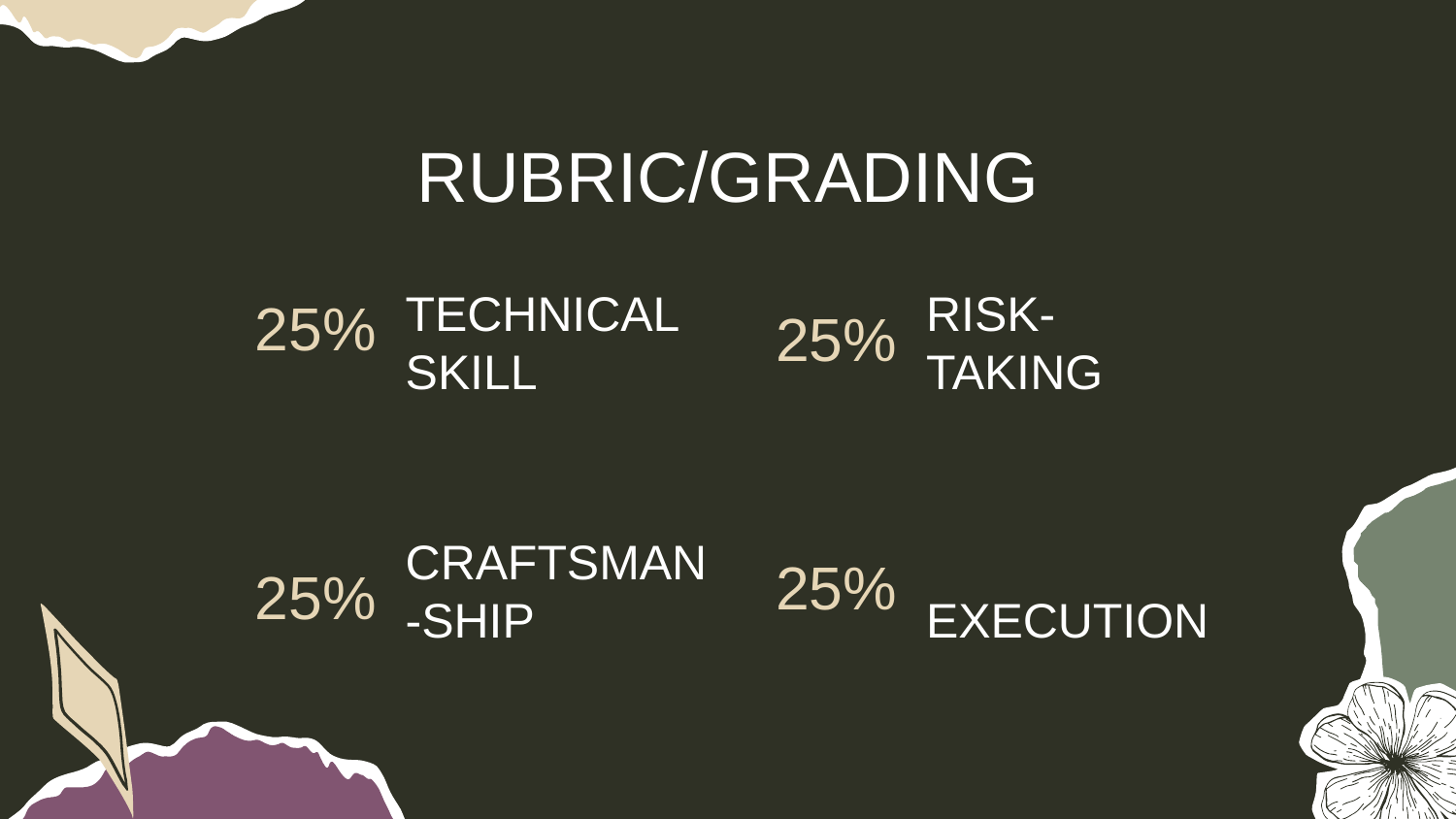

RUBRIC/GRADING
# 25%
TECHNICAL SKILL
RISK-TAKING
25%
CRAFTSMAN-SHIP
EXECUTION
25%
25%